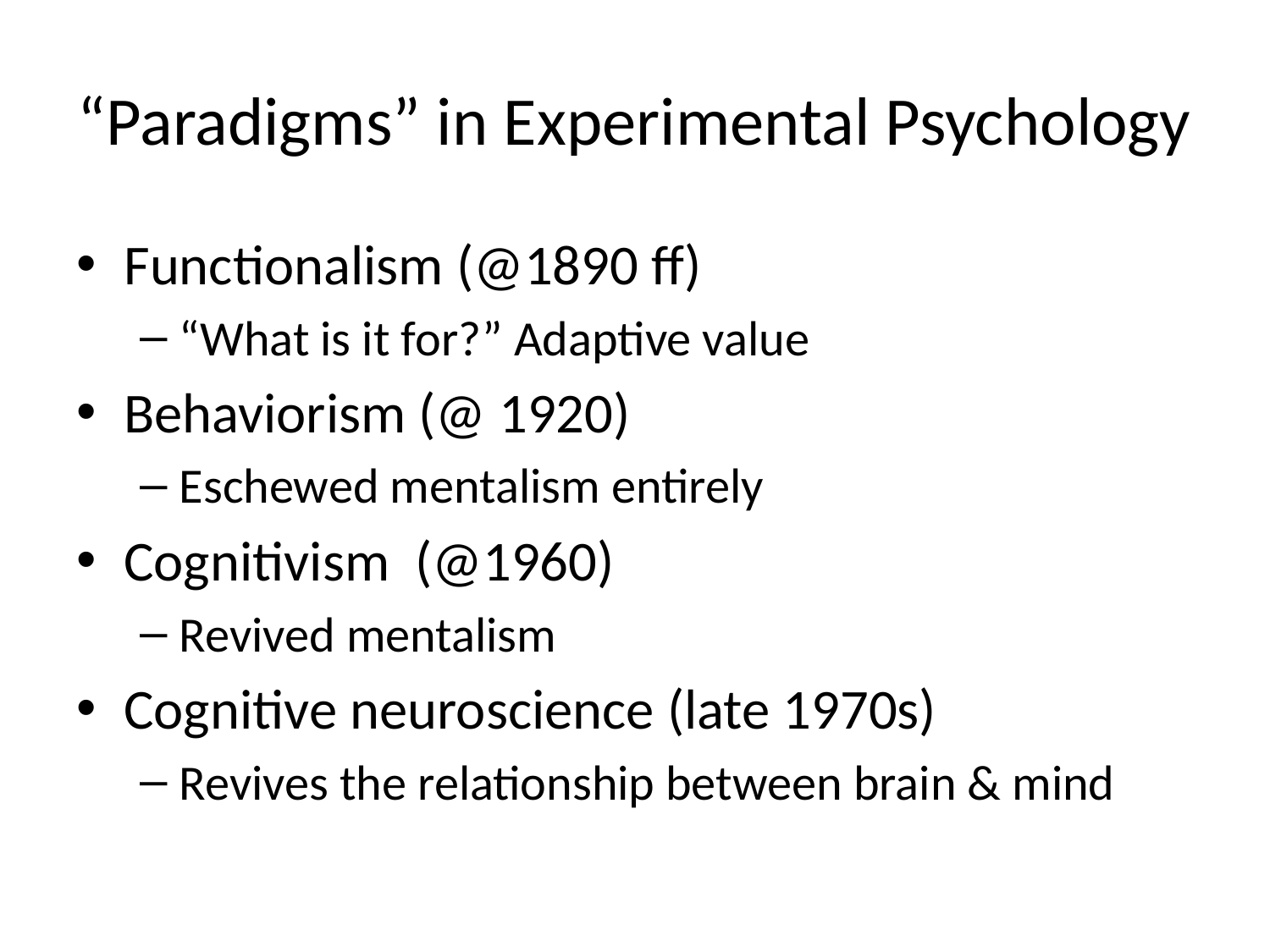

# “Paradigms” in Experimental Psychology
Functionalism (@1890 ff)
“What is it for?” Adaptive value
Behaviorism (@ 1920)
Eschewed mentalism entirely
Cognitivism  (@1960)
Revived mentalism
Cognitive neuroscience (late 1970s)
Revives the relationship between brain & mind